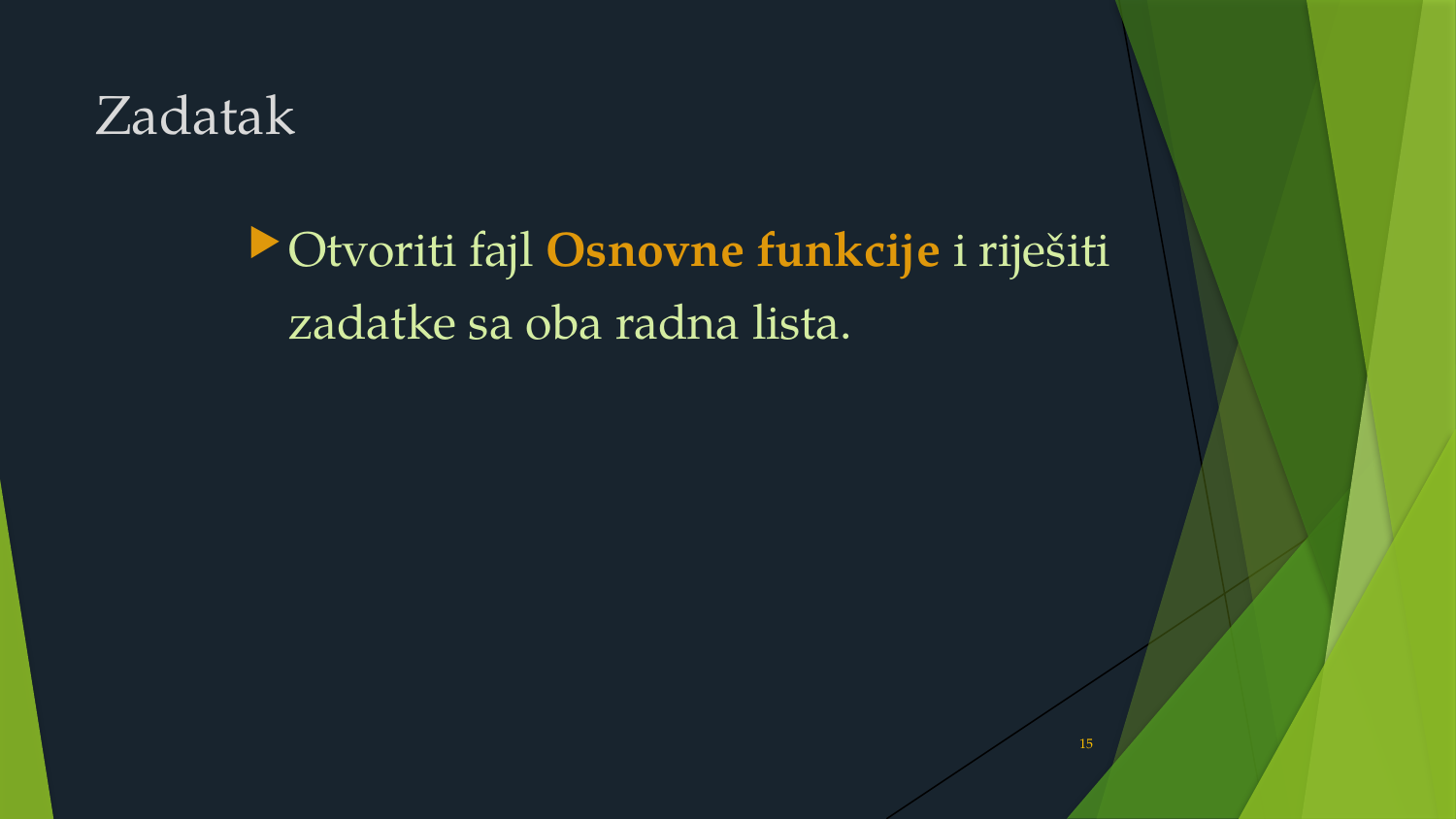

# Zadatak
Otvoriti fajl Osnovne funkcije i riješiti zadatke sa oba radna lista.
15